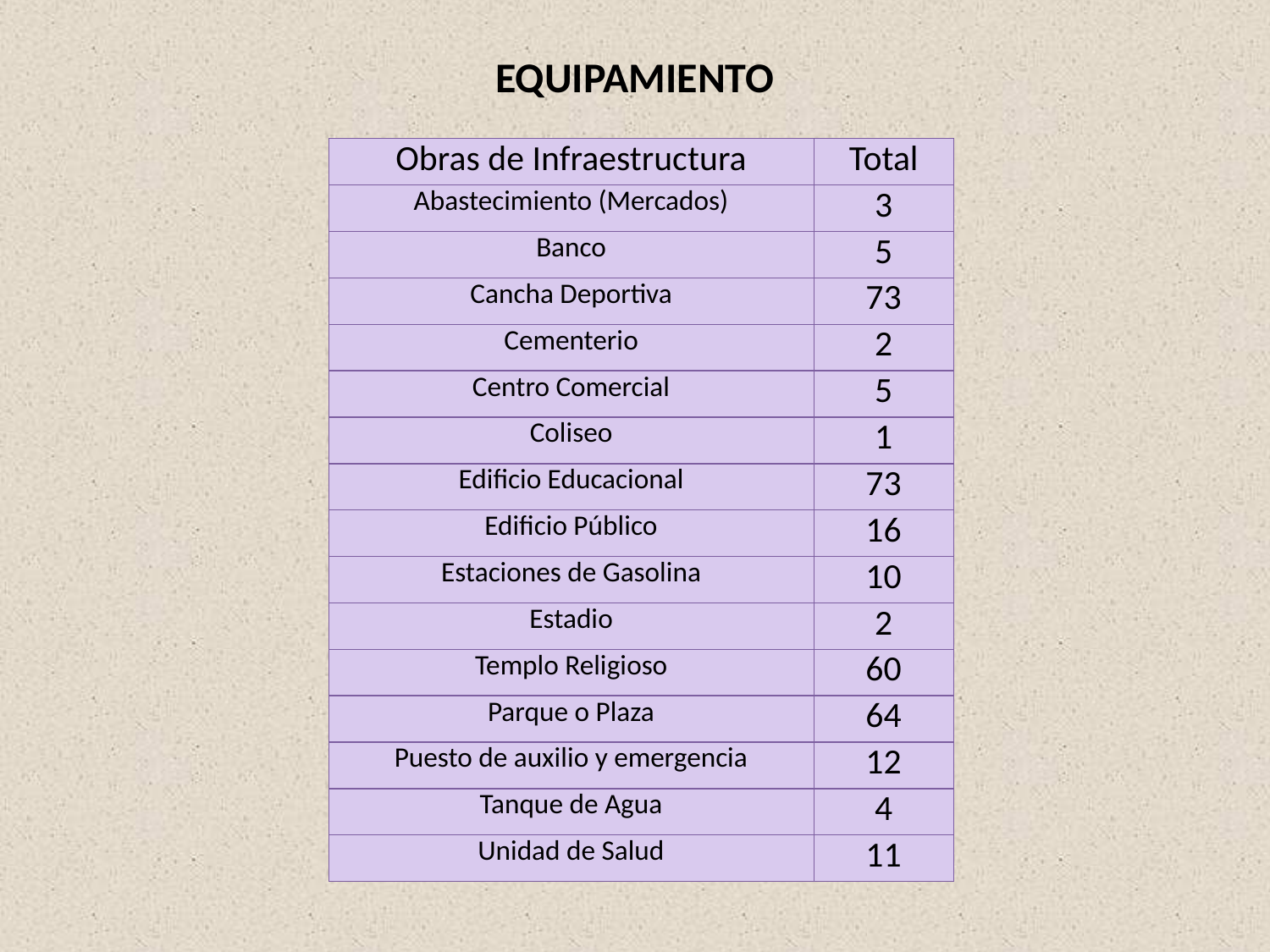

# EQUIPAMIENTO
| Obras de Infraestructura | Total |
| --- | --- |
| Abastecimiento (Mercados) | 3 |
| Banco | 5 |
| Cancha Deportiva | 73 |
| Cementerio | 2 |
| Centro Comercial | 5 |
| Coliseo | 1 |
| Edificio Educacional | 73 |
| Edificio Público | 16 |
| Estaciones de Gasolina | 10 |
| Estadio | 2 |
| Templo Religioso | 60 |
| Parque o Plaza | 64 |
| Puesto de auxilio y emergencia | 12 |
| Tanque de Agua | 4 |
| Unidad de Salud | 11 |